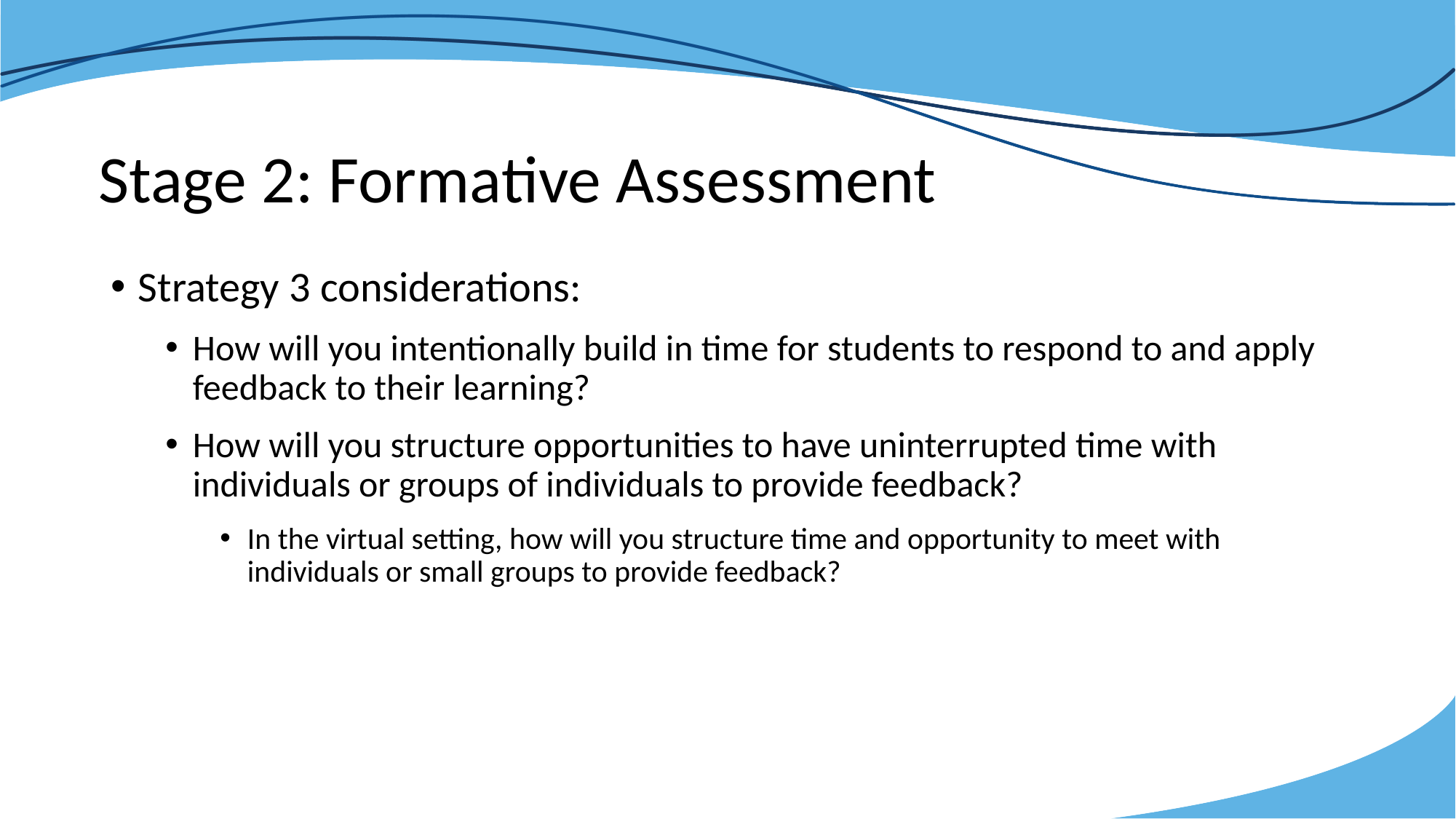

# Stage 2: Formative Assessment
Strategy 3 considerations:
How will you intentionally build in time for students to respond to and apply feedback to their learning?
How will you structure opportunities to have uninterrupted time with individuals or groups of individuals to provide feedback?
In the virtual setting, how will you structure time and opportunity to meet with individuals or small groups to provide feedback?